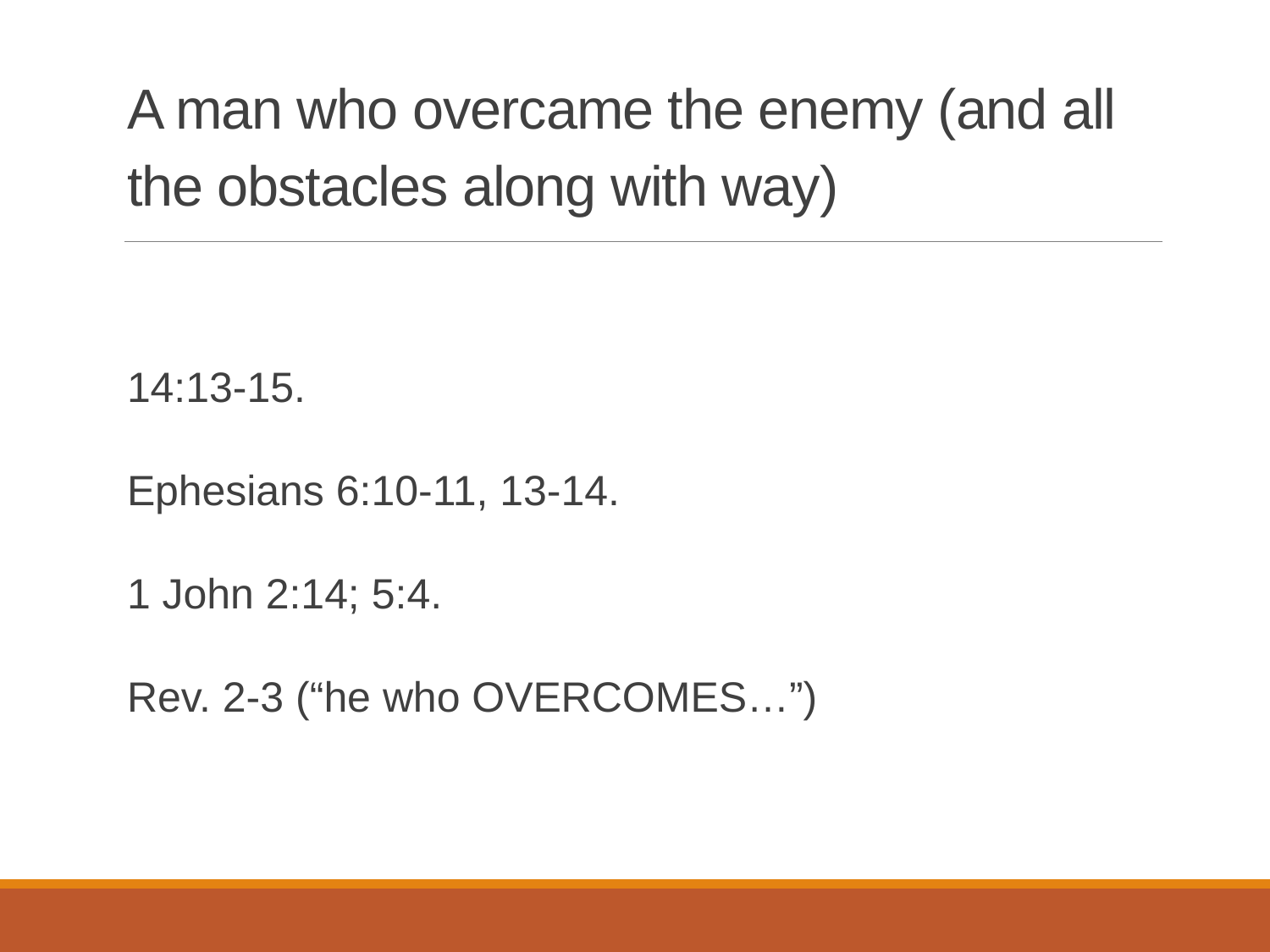

# A man who overcame the enemy (and all the obstacles along with way)
14:13-15.
Ephesians 6:10-11, 13-14.
1 John 2:14; 5:4.
Rev. 2-3 (“he who OVERCOMES…”)